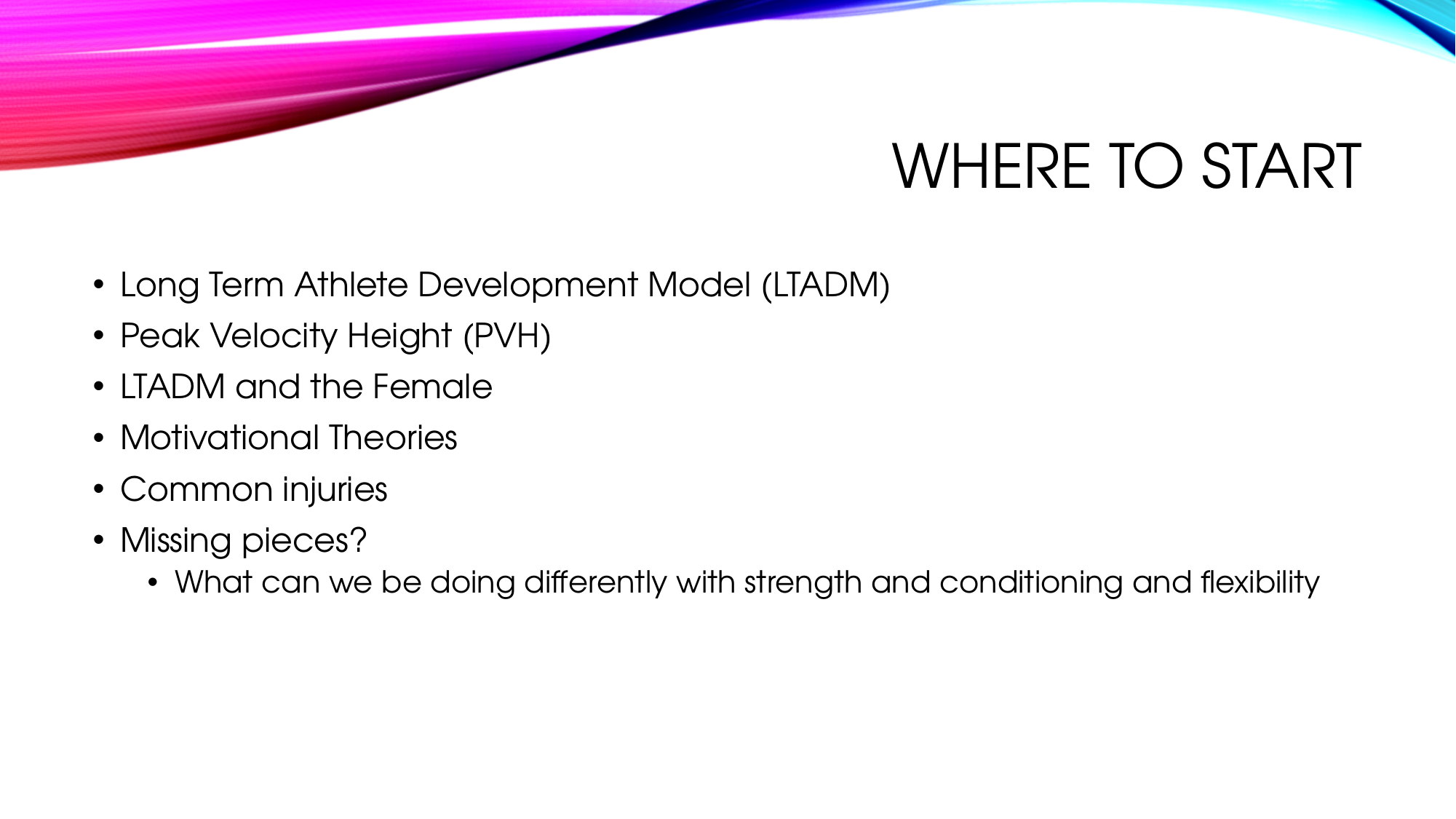

# Where to start
Long Term Athlete Development Model (LTADM)
Peak Velocity Height (PVH)
LTADM and the Female
Motivational Theories
Common injuries
Missing pieces?
What can we be doing differently with strength and conditioning and flexibility